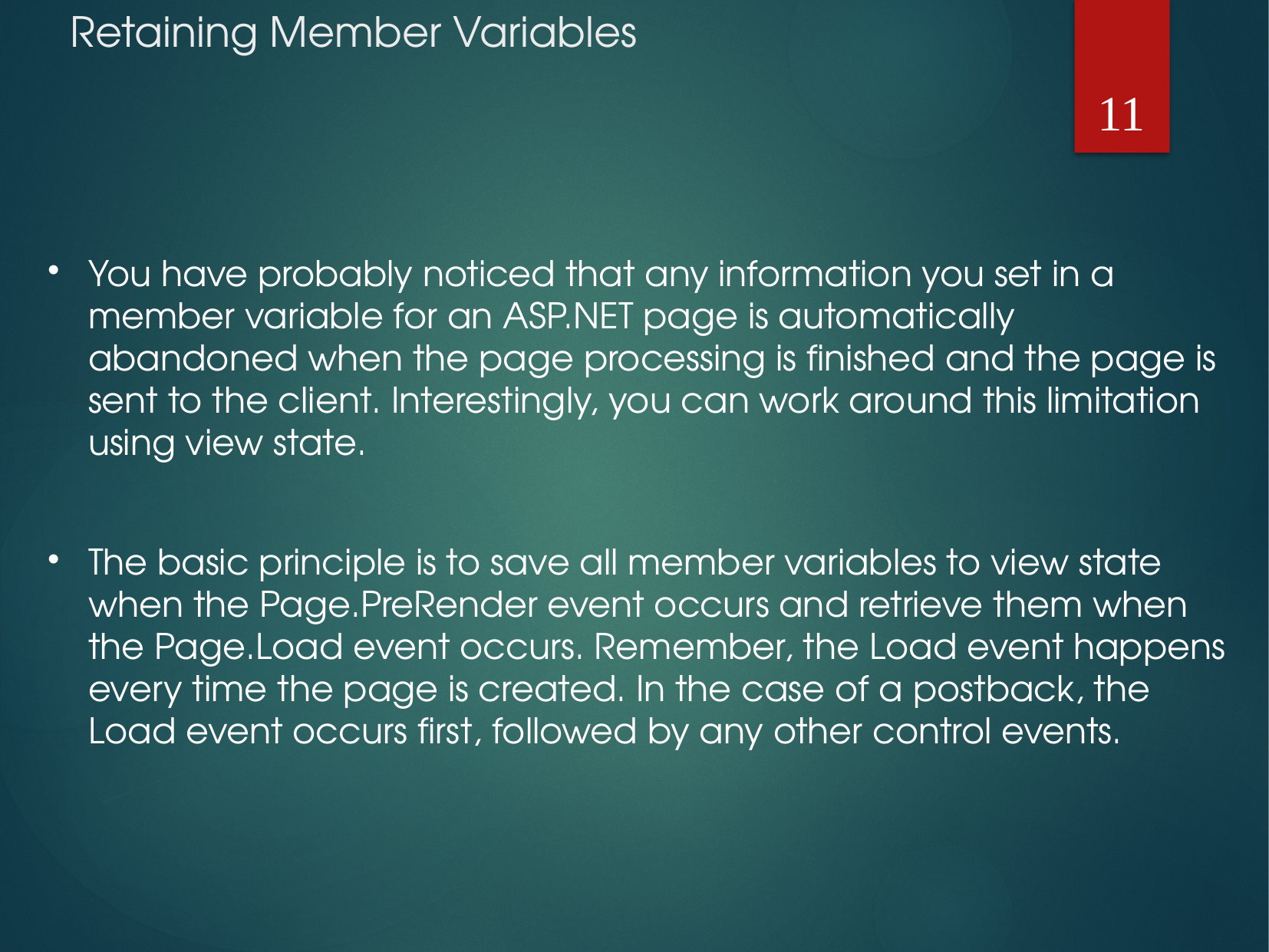

# Retaining Member Variables
11

You have probably noticed that any information you set in a member variable for an ASP.NET page is automatically abandoned when the page processing is finished and the page is sent to the client. Interestingly, you can work around this limitation using view state.

The basic principle is to save all member variables to view state when the Page.PreRender event occurs and retrieve them when the Page.Load event occurs. Remember, the Load event happens every time the page is created. In the case of a postback, the Load event occurs first, followed by any other control events.